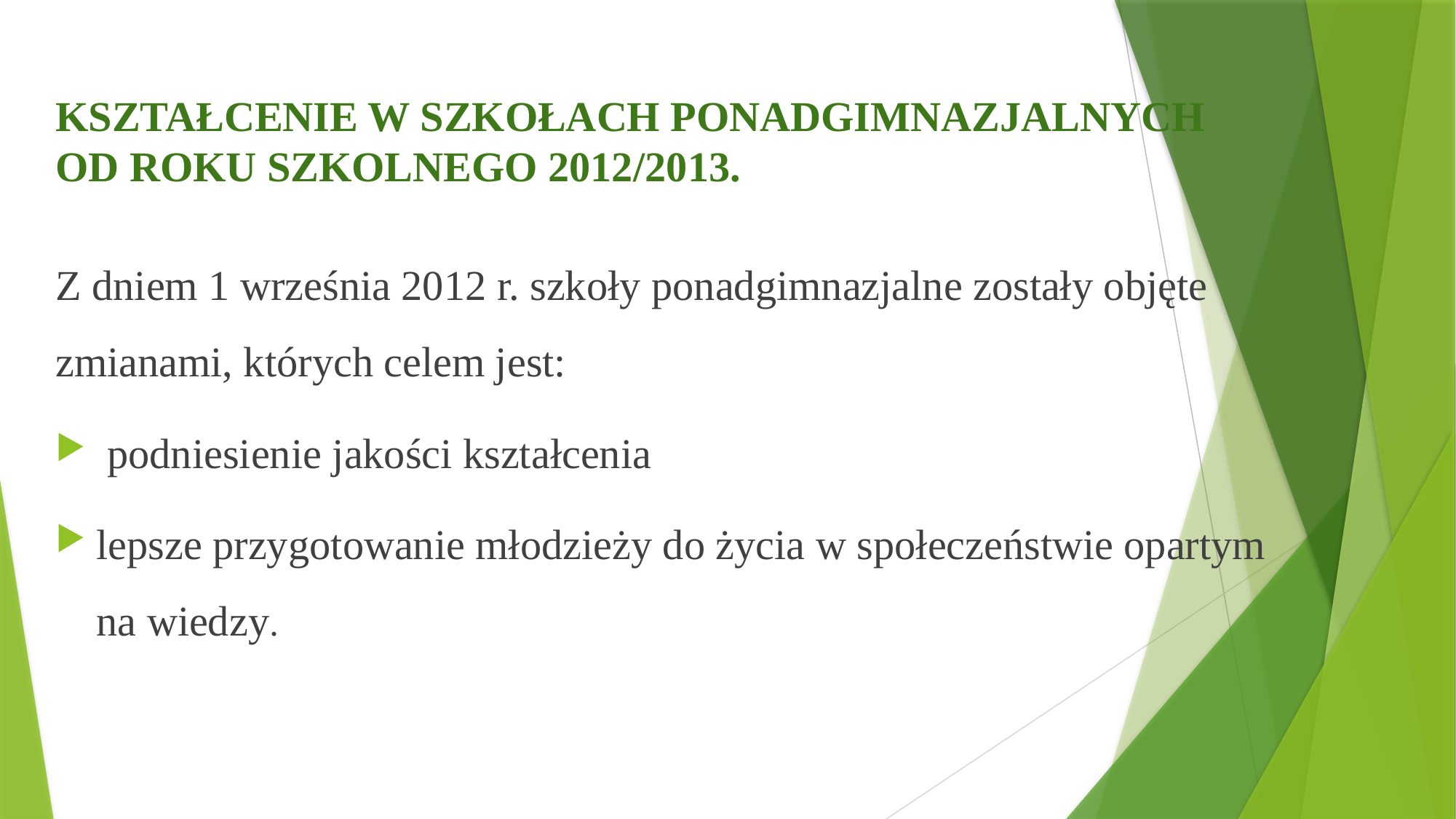

# KSZTAŁCENIE W SZKOŁACH PONADGIMNAZJALNYCH OD ROKU SZKOLNEGO 2012/2013.
Z dniem 1 września 2012 r. szkoły ponadgimnazjalne zostały objęte zmianami, których celem jest:
 podniesienie jakości kształcenia
lepsze przygotowanie młodzieży do życia w społeczeństwie opartym na wiedzy.